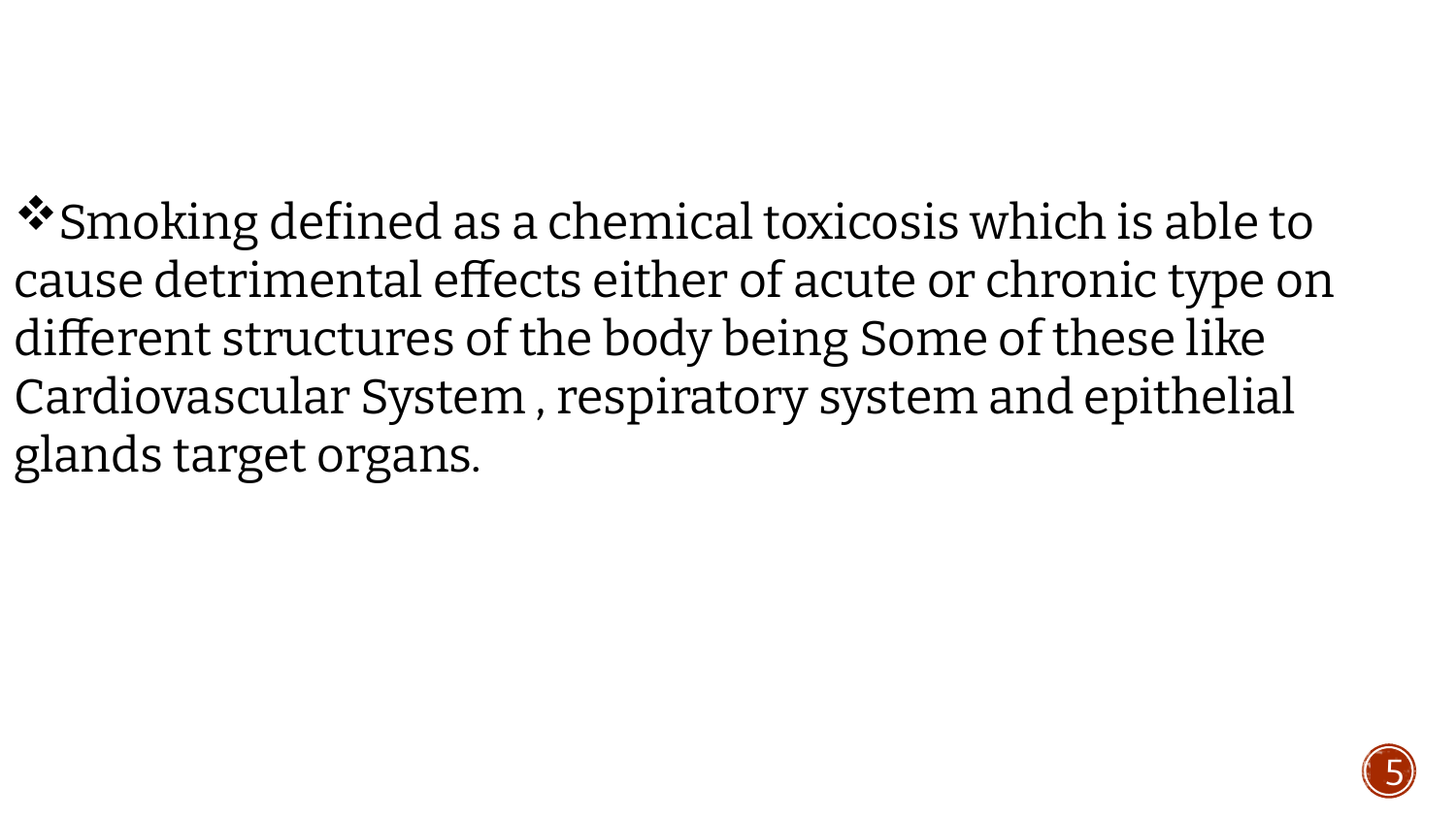

5

Smoking defined as a chemical toxicosis which is able to cause detrimental effects either of acute or chronic type on different structures of the body being Some of these like Cardiovascular System , respiratory system and epithelial glands target organs.
5